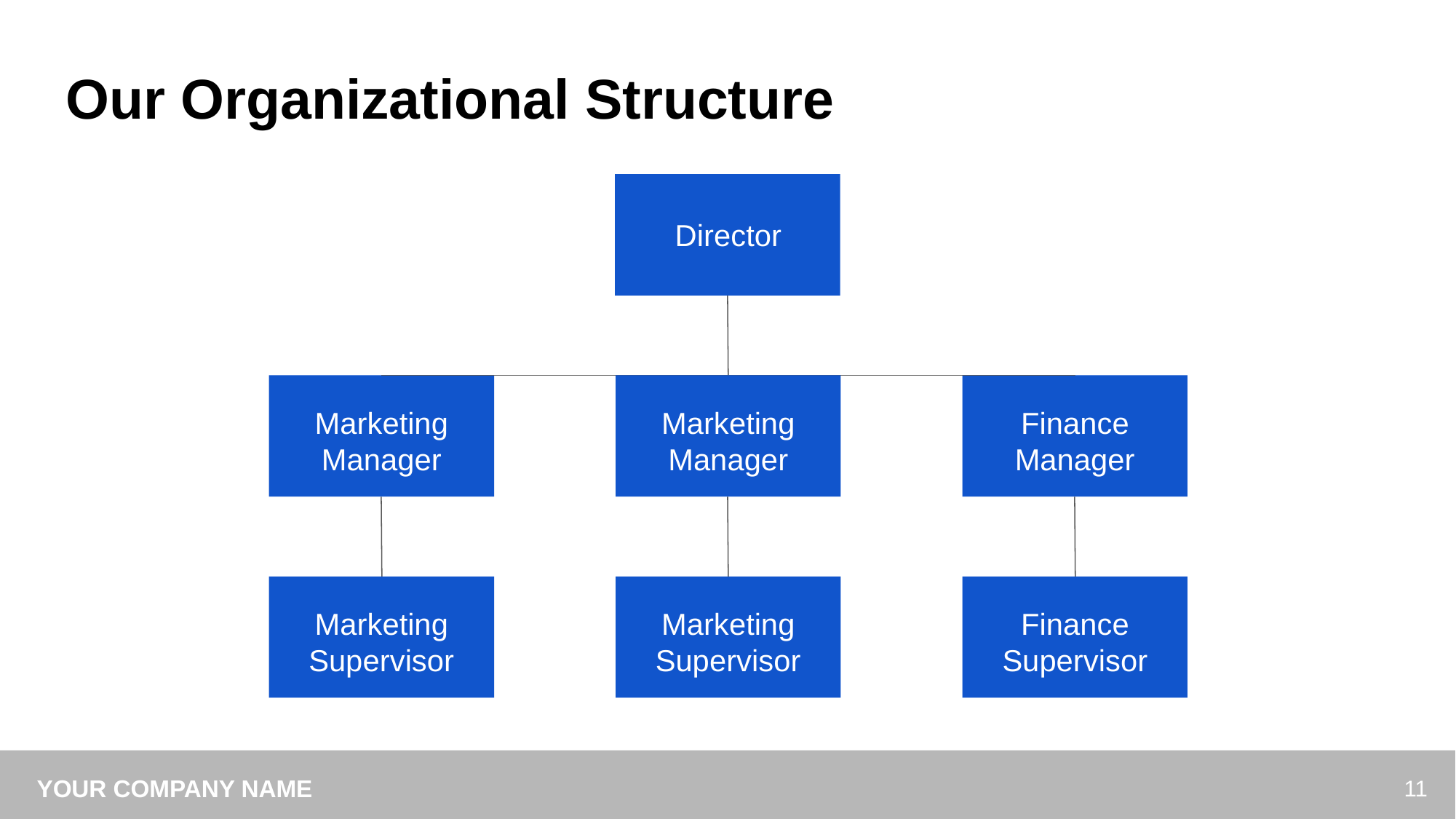

# Our Organizational Structure

Director

Marketing Manager
Marketing Manager
Finance Manager

Marketing Supervisor
Marketing Supervisor
Finance Supervisor
11